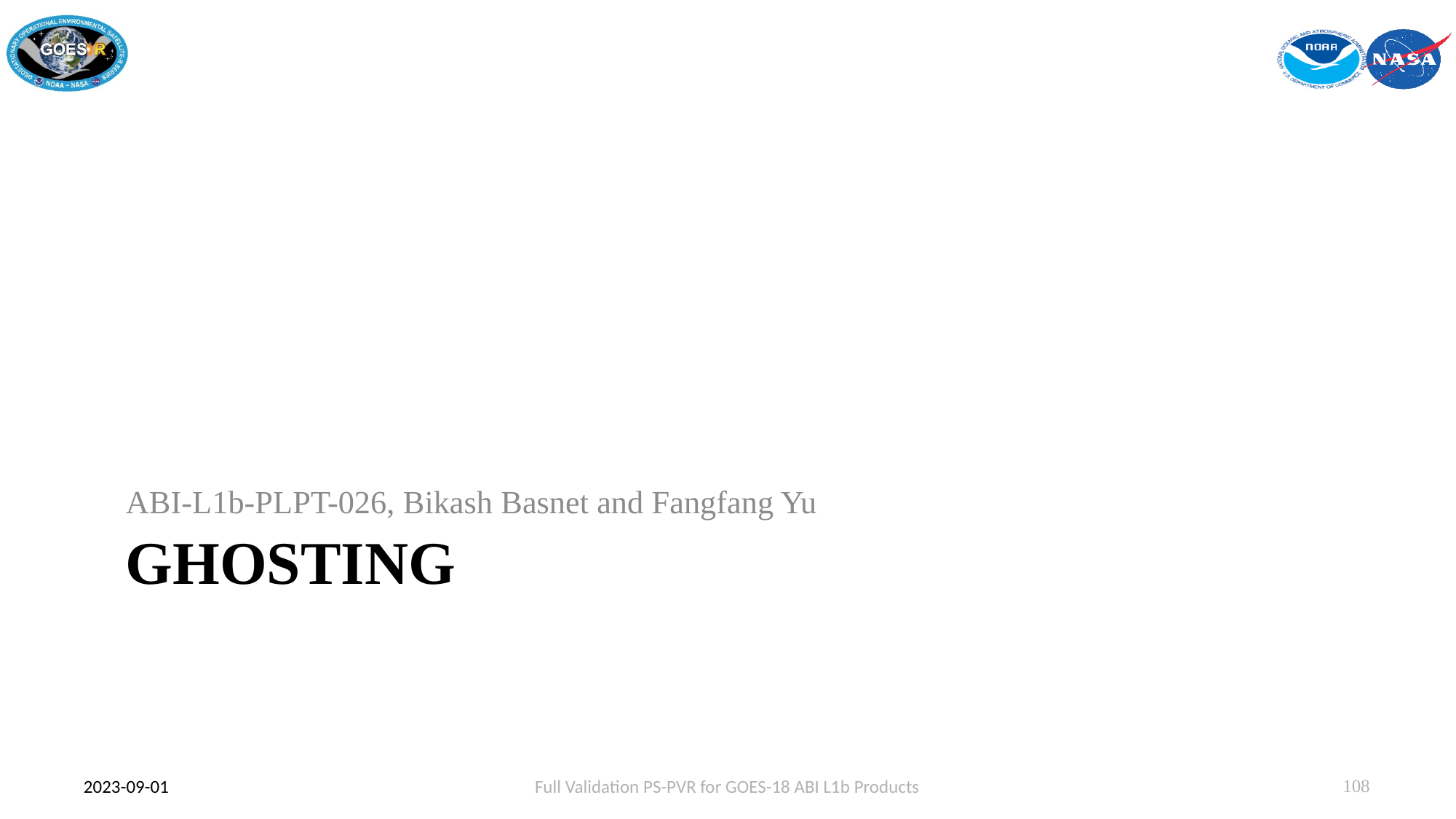

ABI-L1b-PLPT-026, Bikash Basnet and Fangfang Yu
# Ghosting
Full Validation PS-PVR for GOES-18 ABI L1b Products
2023-09-01
108